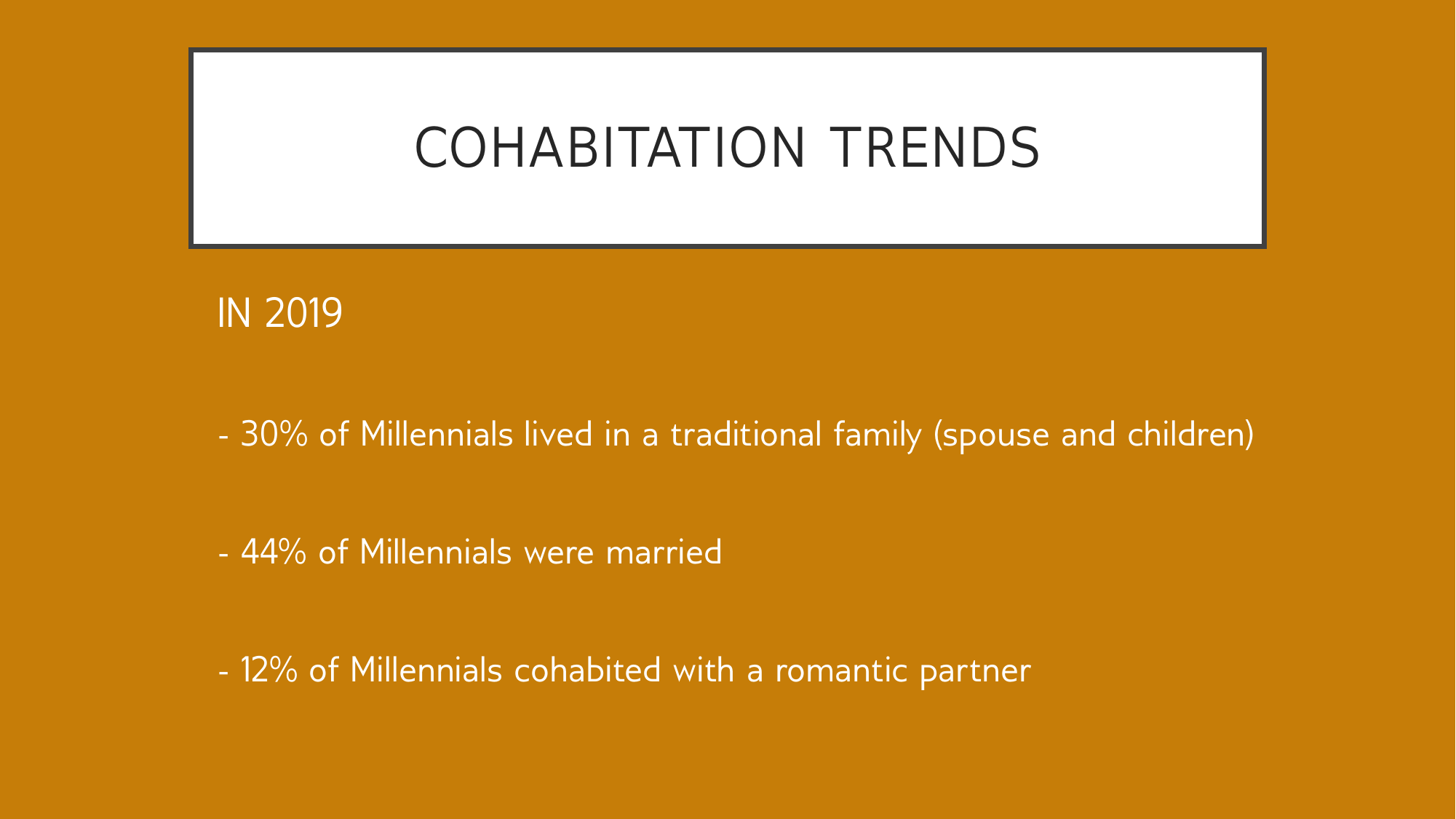

# Cohabitation trends
IN 2019

- 30% of Millennials lived in a traditional family (spouse and children)

- 44% of Millennials were married

- 12% of Millennials cohabited with a romantic partner